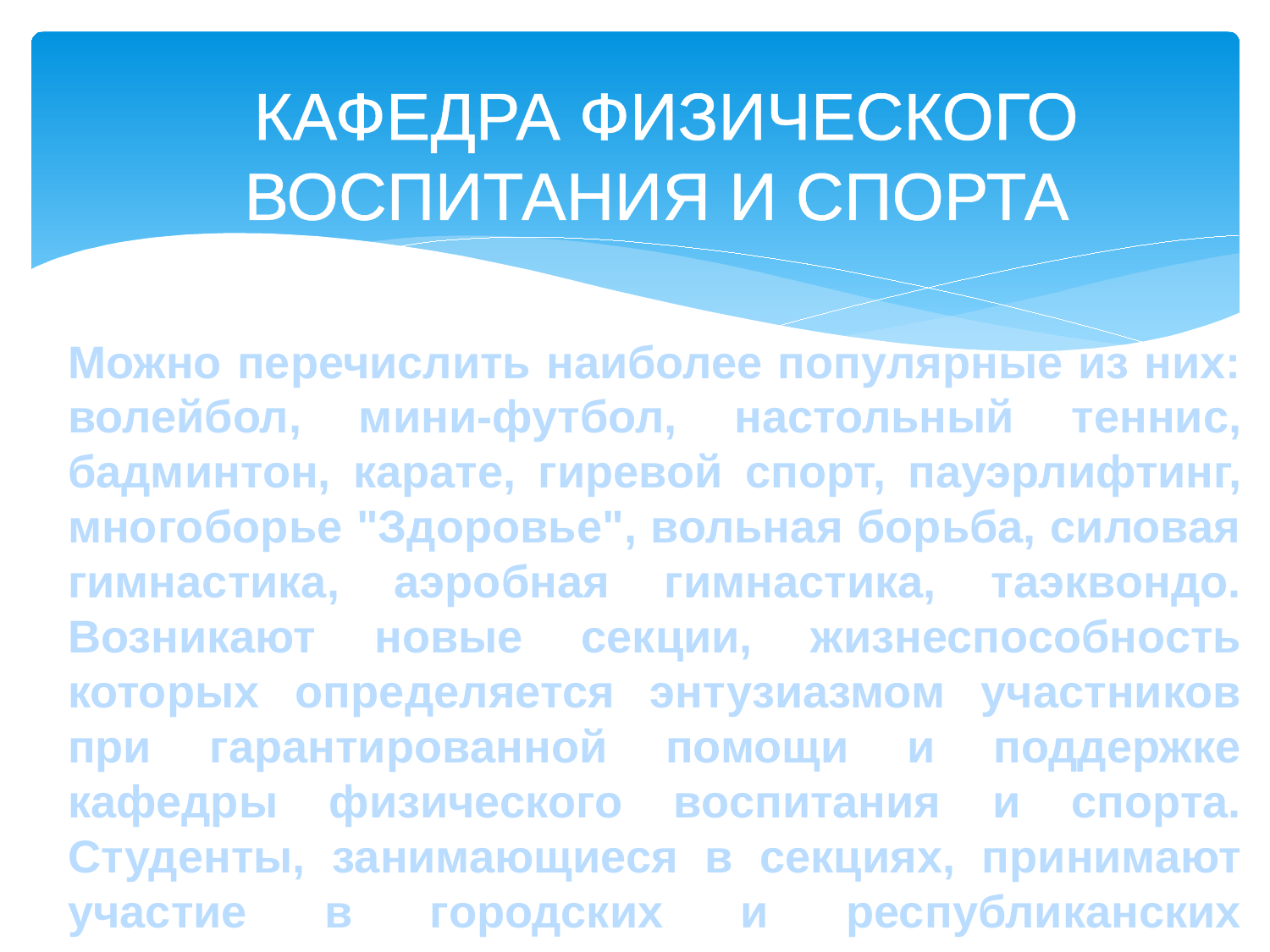

# КАФЕДРА ФИЗИЧЕСКОГО ВОСПИТАНИЯ И СПОРТА
Можно перечислить наиболее популярные из них: волейбол, мини-футбол, настольный теннис, бадминтон, карате, гиревой спорт, пауэрлифтинг, многоборье "Здоровье", вольная борьба, силовая гимнастика, аэробная гимнастика, таэквондо. Возникают новые секции, жизнеспособность которых определяется энтузиазмом участников при гарантированной помощи и поддержке кафедры физического воспитания и спорта. Студенты, занимающиеся в секциях, принимают участие в городских и республиканских соревнованиях, где занимают призовые места.